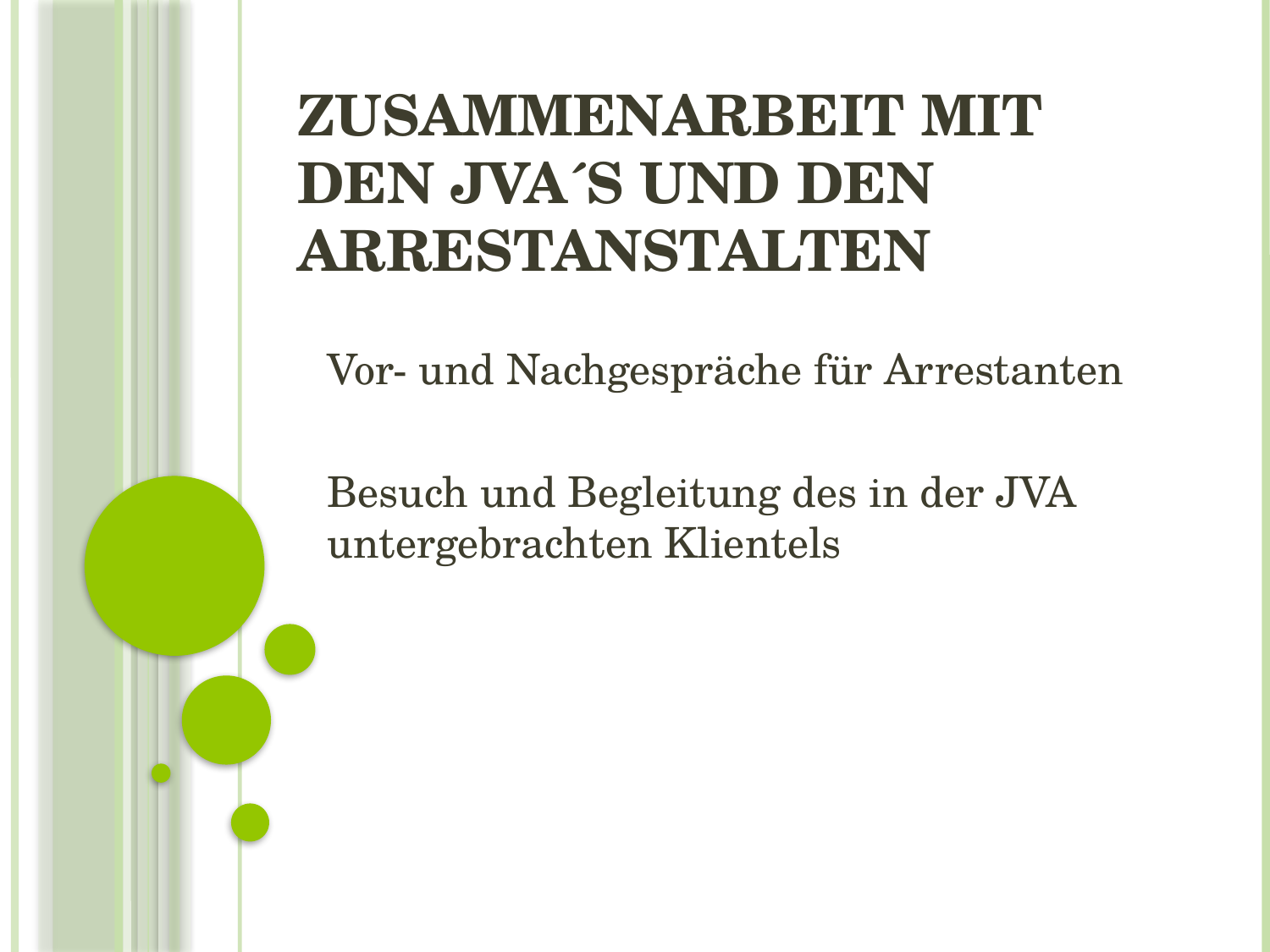

# Zusammenarbeit mit den JVA´s und den Arrestanstalten
Vor- und Nachgespräche für Arrestanten

Besuch und Begleitung des in der JVA untergebrachten Klientels